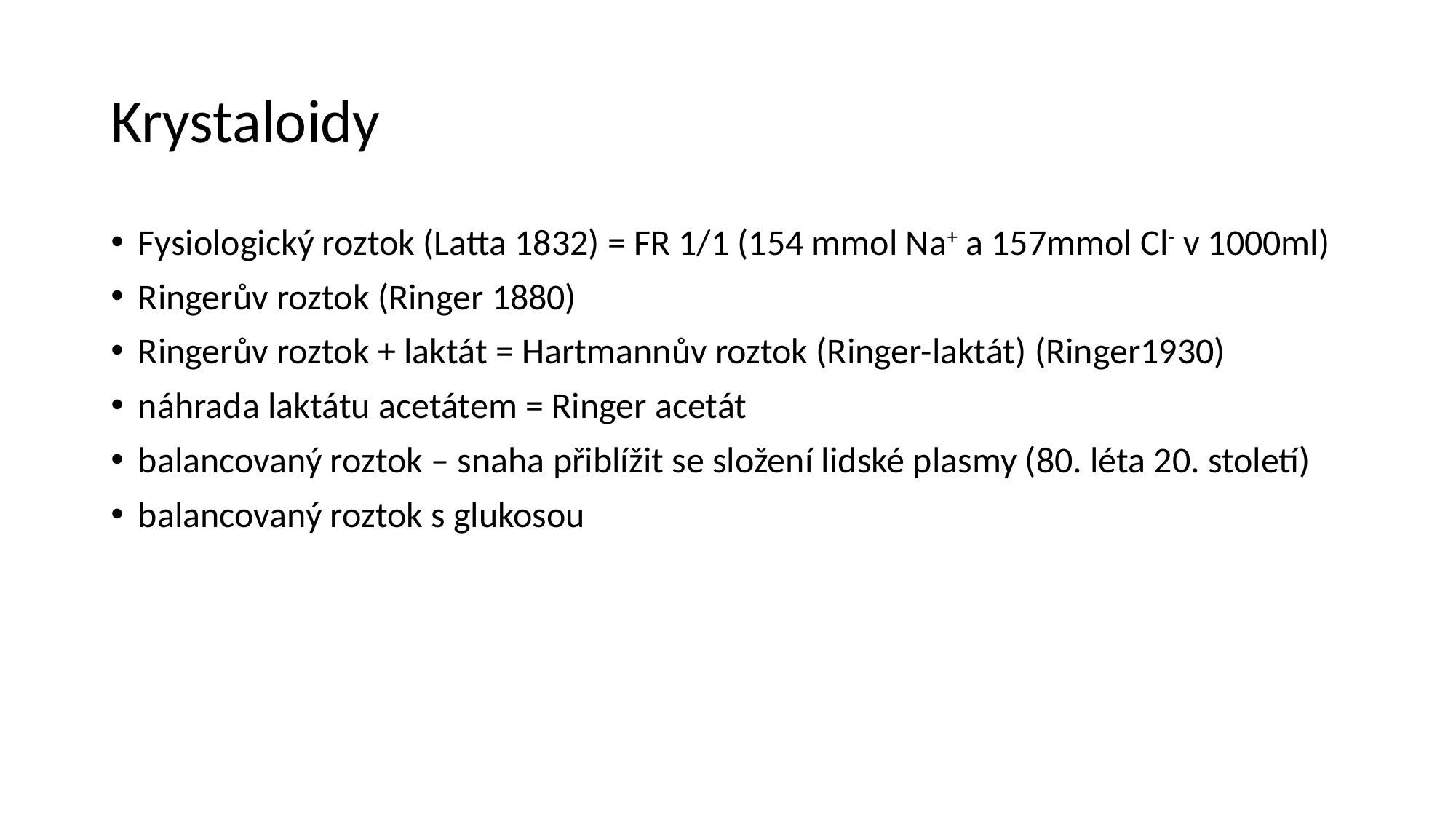

# Krystaloidy
Fysiologický roztok (Latta 1832) = FR 1/1 (154 mmol Na+ a 157mmol Cl- v 1000ml)
Ringerův roztok (Ringer 1880)
Ringerův roztok + laktát = Hartmannův roztok (Ringer-laktát) (Ringer1930)
náhrada laktátu acetátem = Ringer acetát
balancovaný roztok – snaha přiblížit se složení lidské plasmy (80. léta 20. století)
balancovaný roztok s glukosou